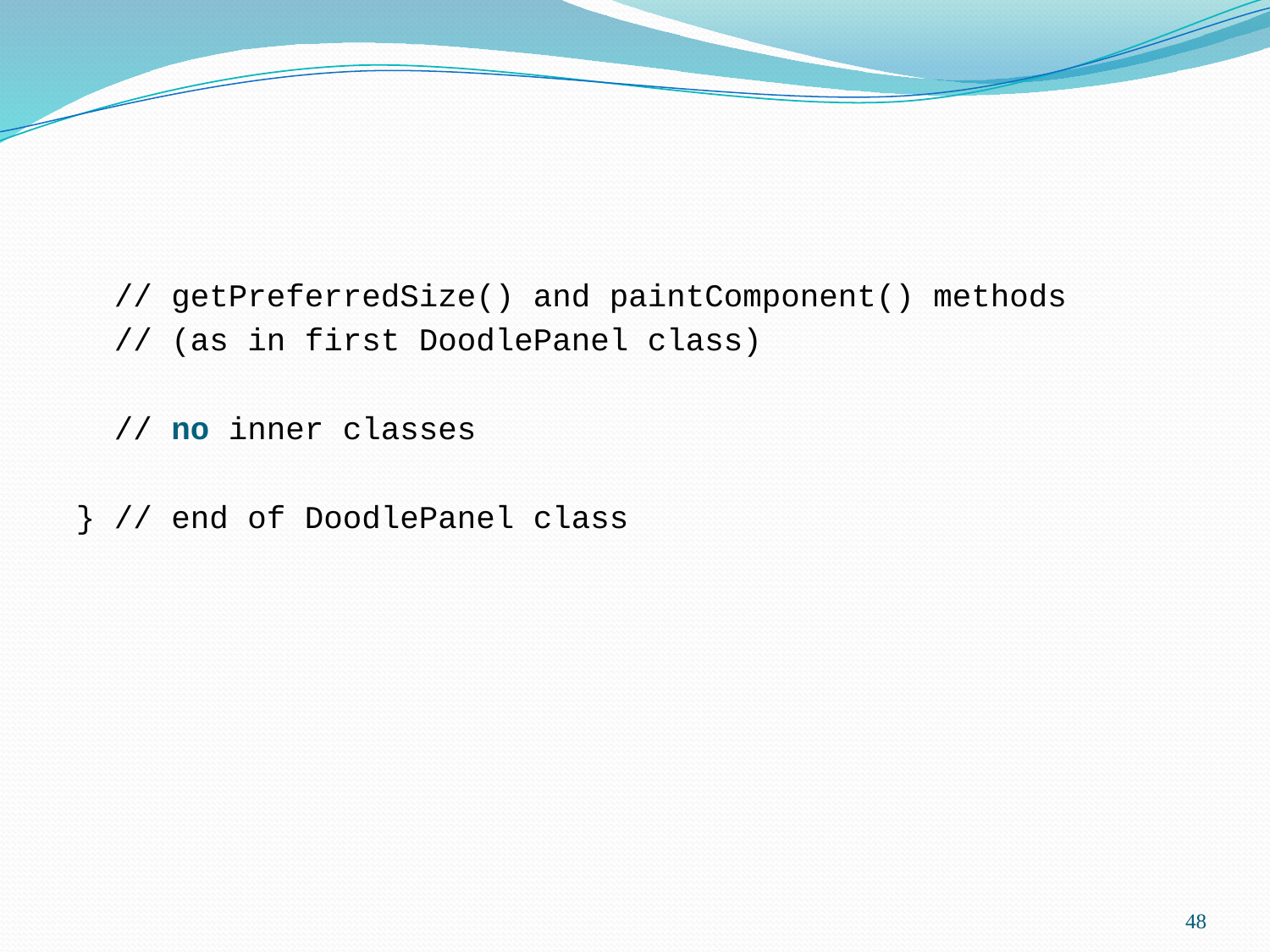

// getPreferredSize() and paintComponent() methods
  // (as in first DoodlePanel class)

  // no inner classes

} // end of DoodlePanel class
48